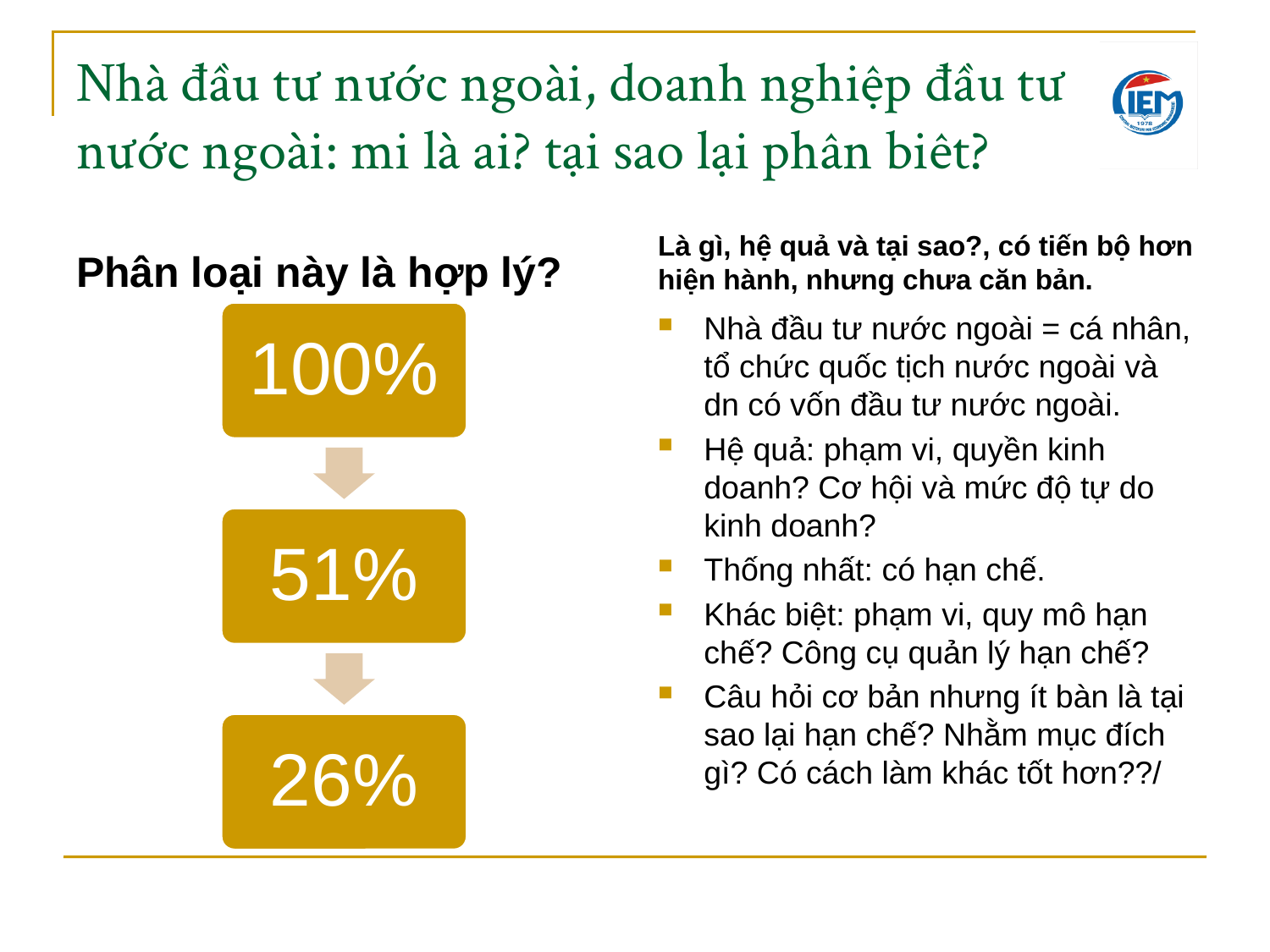

# Nhà đầu tư nước ngoài, doanh nghiệp đầu tư nước ngoài: mi là ai? tại sao lại phân biêt?
Phân loại này là hợp lý?
Là gì, hệ quả và tại sao?, có tiến bộ hơn hiện hành, nhưng chưa căn bản.
100%

51%

26%
Nhà đầu tư nước ngoài = cá nhân, tổ chức quốc tịch nước ngoài và dn có vốn đầu tư nước ngoài.
Hệ quả: phạm vi, quyền kinh doanh? Cơ hội và mức độ tự do kinh doanh?
Thống nhất: có hạn chế.
Khác biệt: phạm vi, quy mô hạn chế? Công cụ quản lý hạn chế?
Câu hỏi cơ bản nhưng ít bàn là tại sao lại hạn chế? Nhằm mục đích gì? Có cách làm khác tốt hơn??/